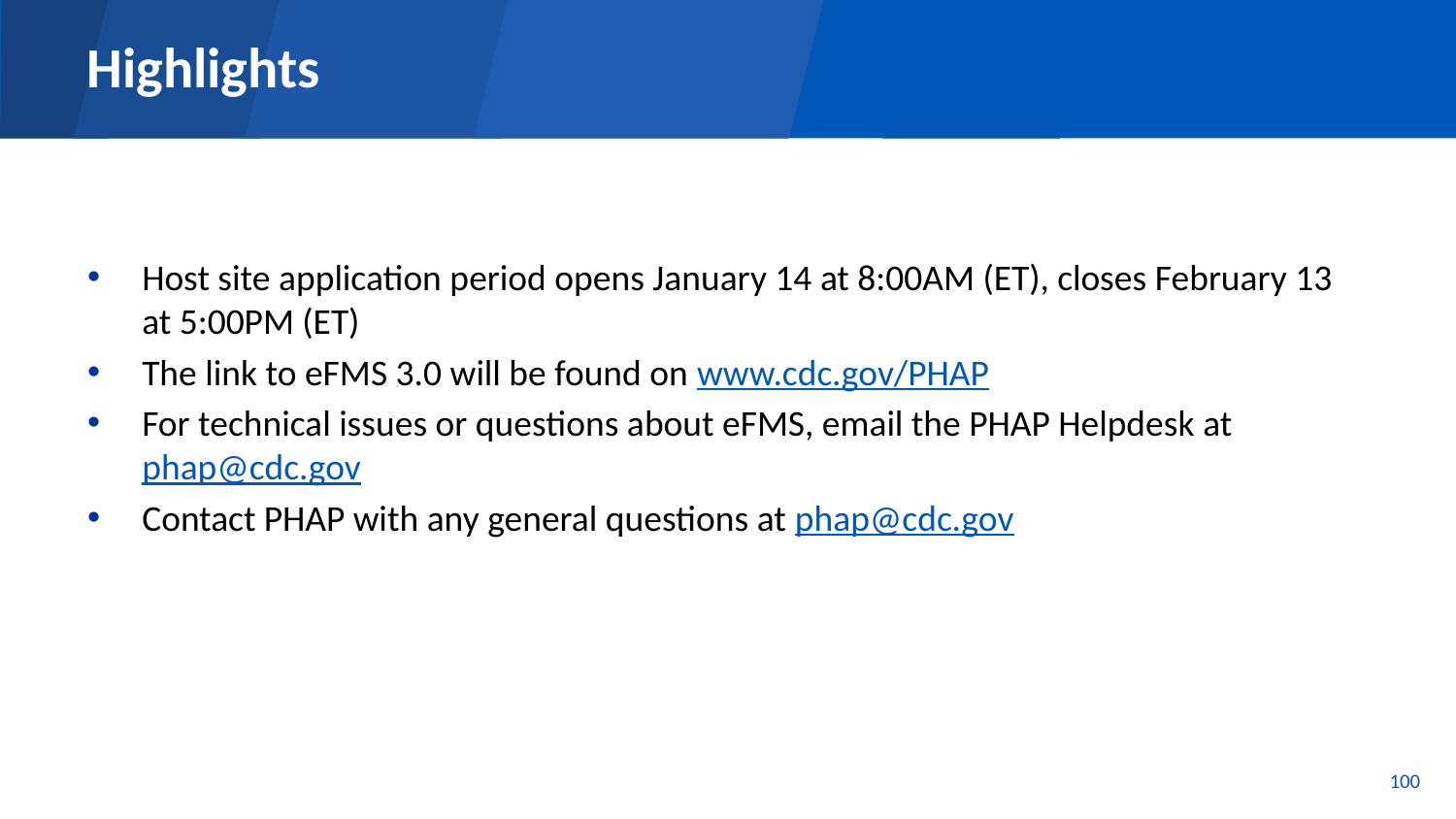

# Highlights
Host site application period opens January 14 at 8:00AM (ET), closes February 13 at 5:00PM (ET)
The link to eFMS 3.0 will be found on www.cdc.gov/PHAP
For technical issues or questions about eFMS, email the PHAP Helpdesk at phap@cdc.gov
Contact PHAP with any general questions at phap@cdc.gov
100